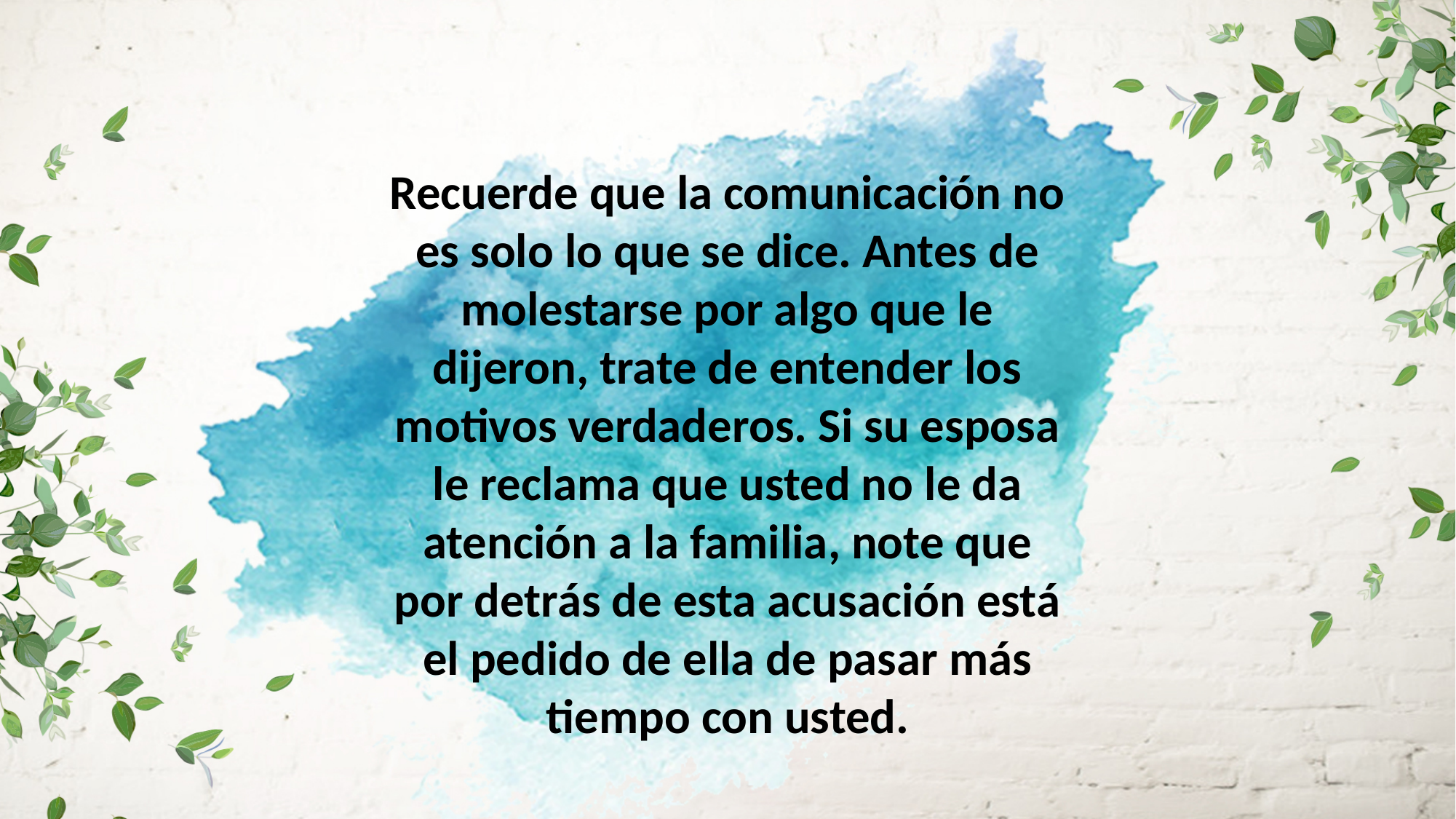

Recuerde que la comunicación no es solo lo que se dice. Antes de molestarse por algo que le dijeron, trate de entender los motivos verdaderos. Si su esposa
le reclama que usted no le da atención a la familia, note que por detrás de esta acusación está el pedido de ella de pasar más tiempo con usted.